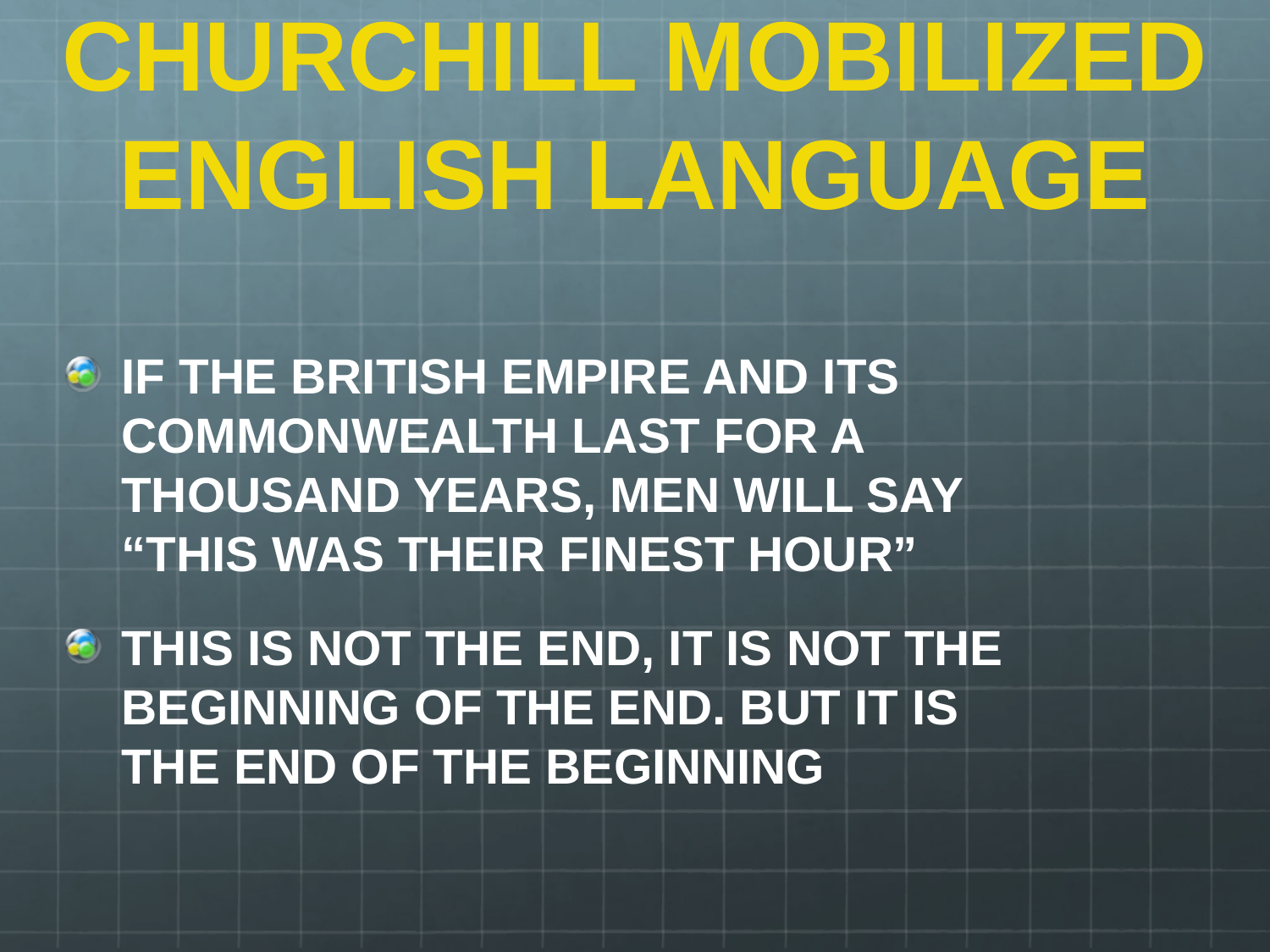

# CHURCHILL MOBILIZED ENGLISH LANGUAGE
IF THE BRITISH EMPIRE AND ITS COMMONWEALTH LAST FOR A THOUSAND YEARS, MEN WILL SAY “THIS WAS THEIR FINEST HOUR”
THIS IS NOT THE END, IT IS NOT THE BEGINNING OF THE END. BUT IT IS THE END OF THE BEGINNING